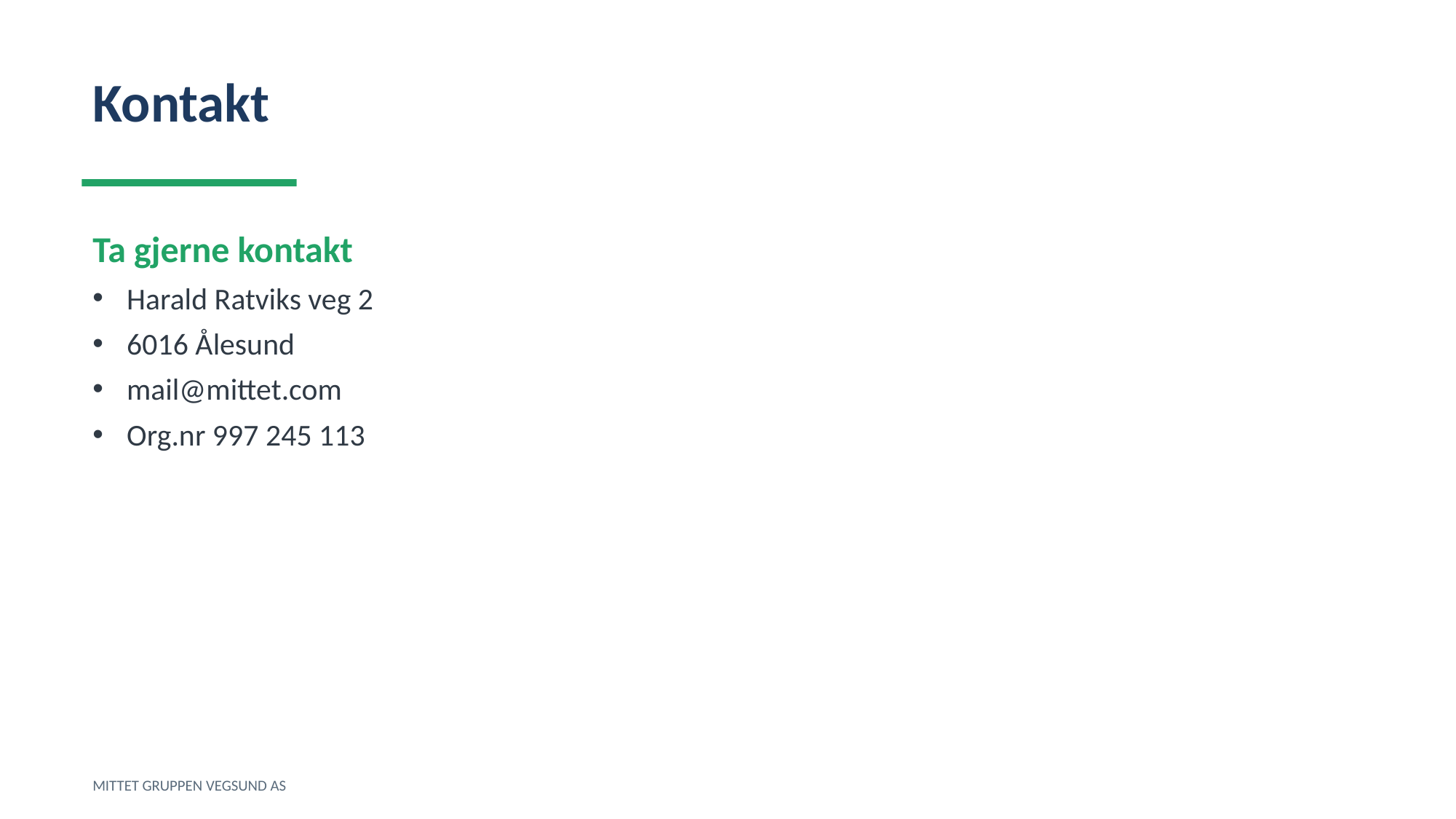

Kontakt

Ta gjerne kontakt
Harald Ratviks veg 2
6016 Ålesund
mail@mittet.com
Org.nr 997 245 113
MITTET GRUPPEN VEGSUND AS